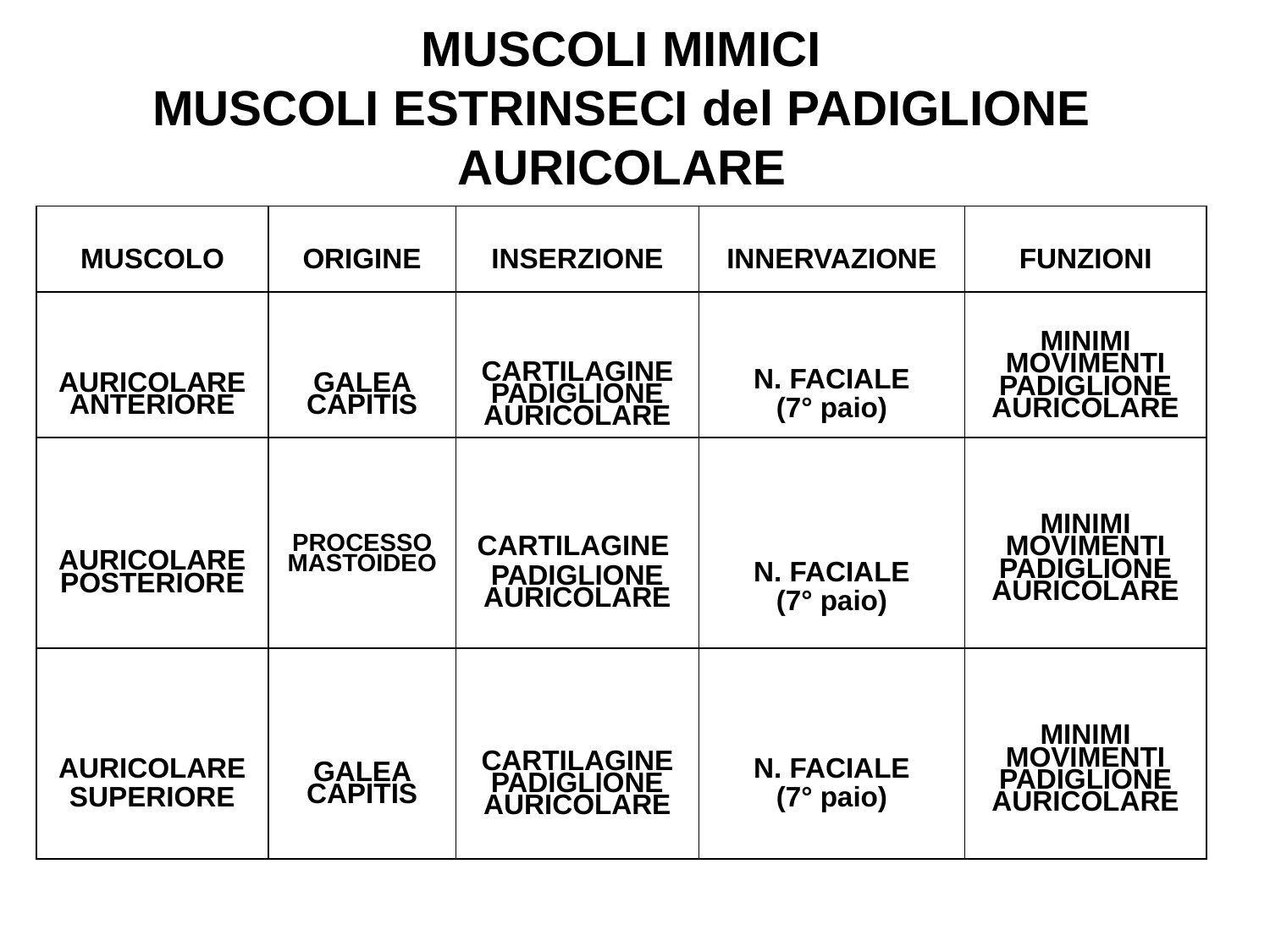

MUSCOLI MIMICI
MUSCOLI ESTRINSECI del PADIGLIONE AURICOLARE
| MUSCOLO | ORIGINE | INSERZIONE | INNERVAZIONE | FUNZIONI |
| --- | --- | --- | --- | --- |
| AURICOLARE ANTERIORE | GALEA CAPITIS | CARTILAGINE PADIGLIONE AURICOLARE | N. FACIALE (7° paio) | MINIMI MOVIMENTI PADIGLIONE AURICOLARE |
| AURICOLARE POSTERIORE | PROCESSO MASTOIDEO | CARTILAGINE PADIGLIONE AURICOLARE | N. FACIALE (7° paio) | MINIMI MOVIMENTI PADIGLIONE AURICOLARE |
| AURICOLARE SUPERIORE | GALEA CAPITIS | CARTILAGINE PADIGLIONE AURICOLARE | N. FACIALE (7° paio) | MINIMI MOVIMENTI PADIGLIONE AURICOLARE |